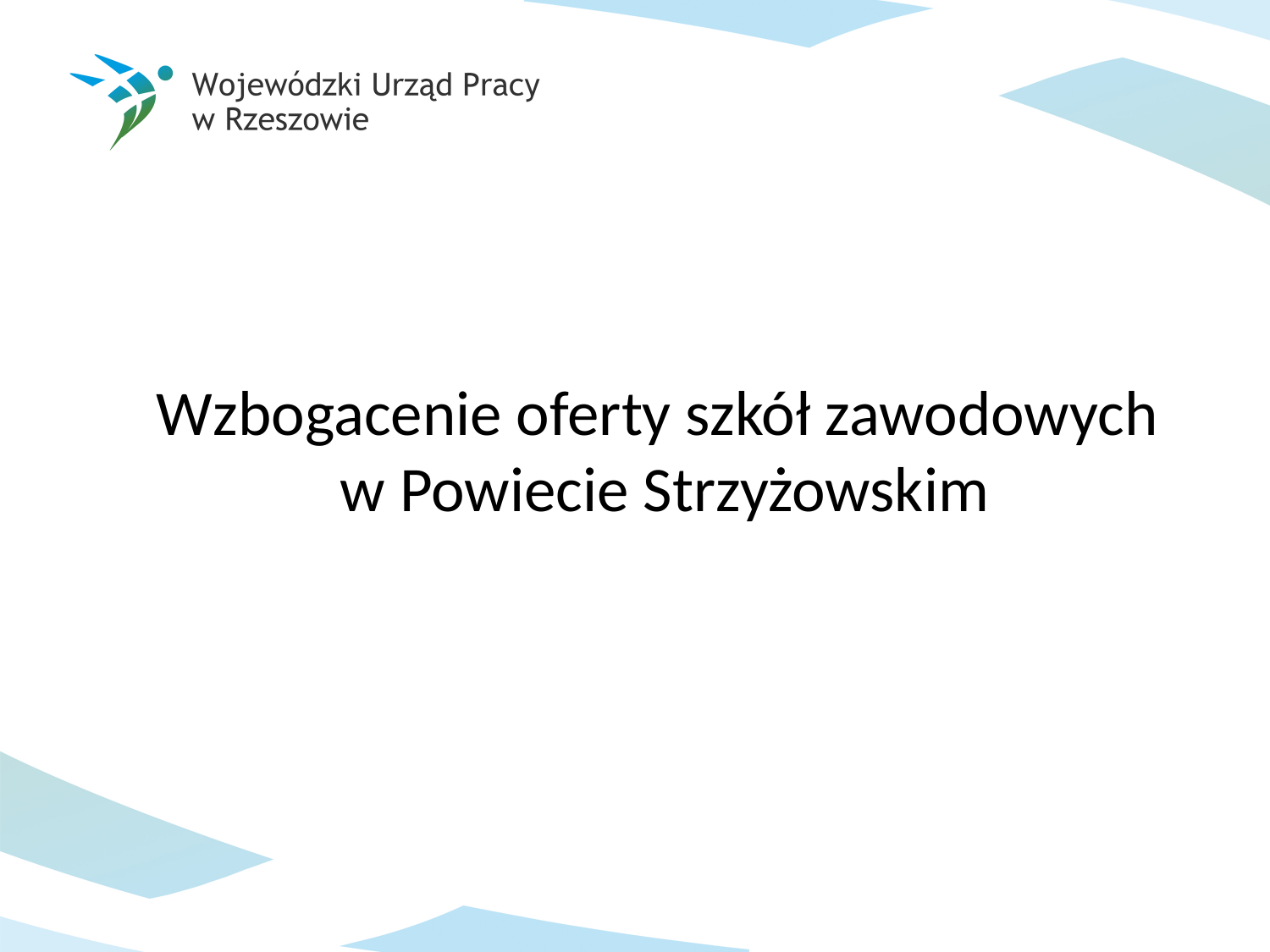

Wzbogacenie oferty szkół zawodowych
w Powiecie Strzyżowskim